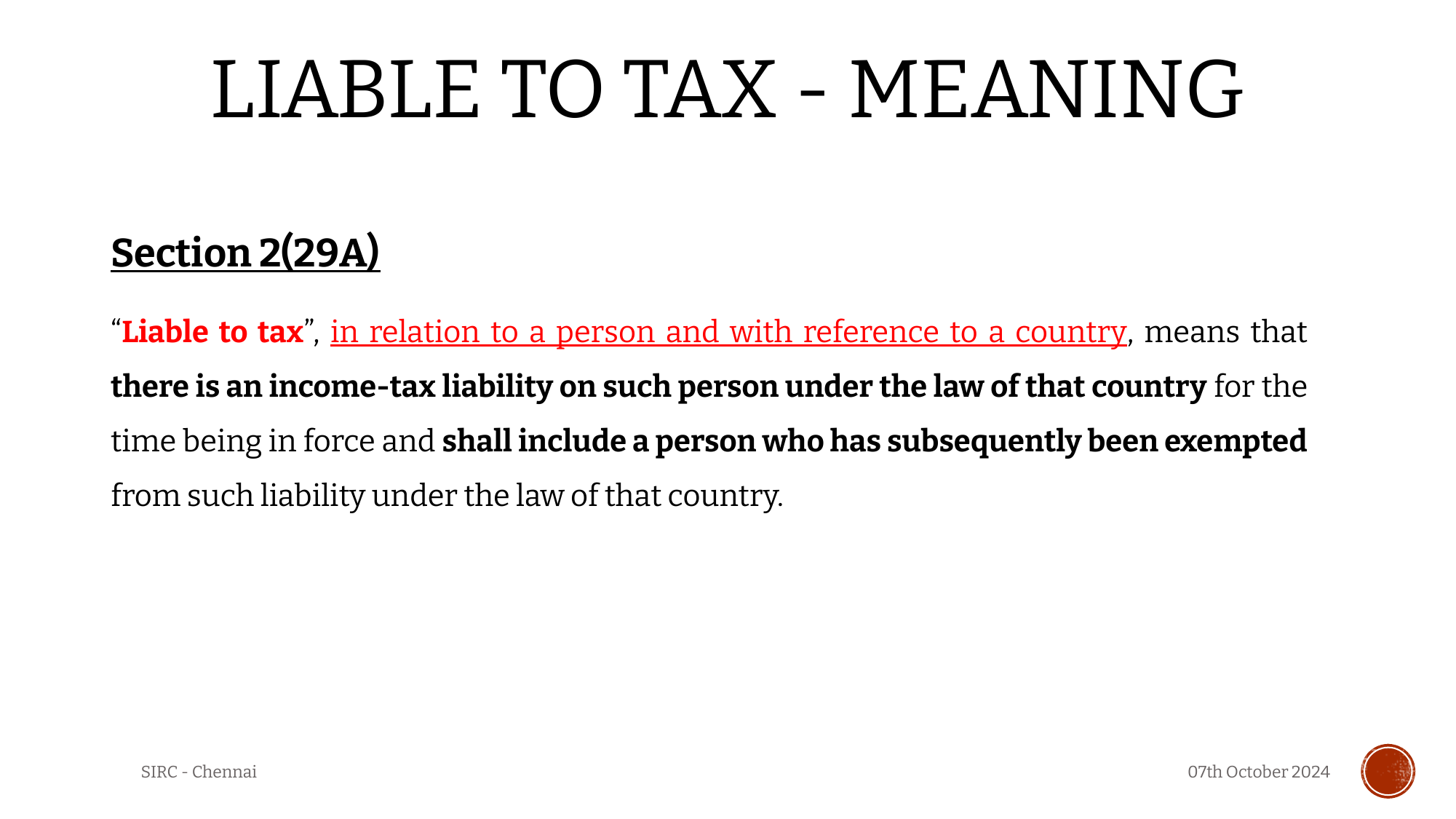

# Liable to tax - meaning
Section 2(29A)
“Liable to tax”, in relation to a person and with reference to a country, means that there is an income-tax liability on such person under the law of that country for the time being in force and shall include a person who has subsequently been exempted from such liability under the law of that country.

SIRC - Chennai
07th October 2024